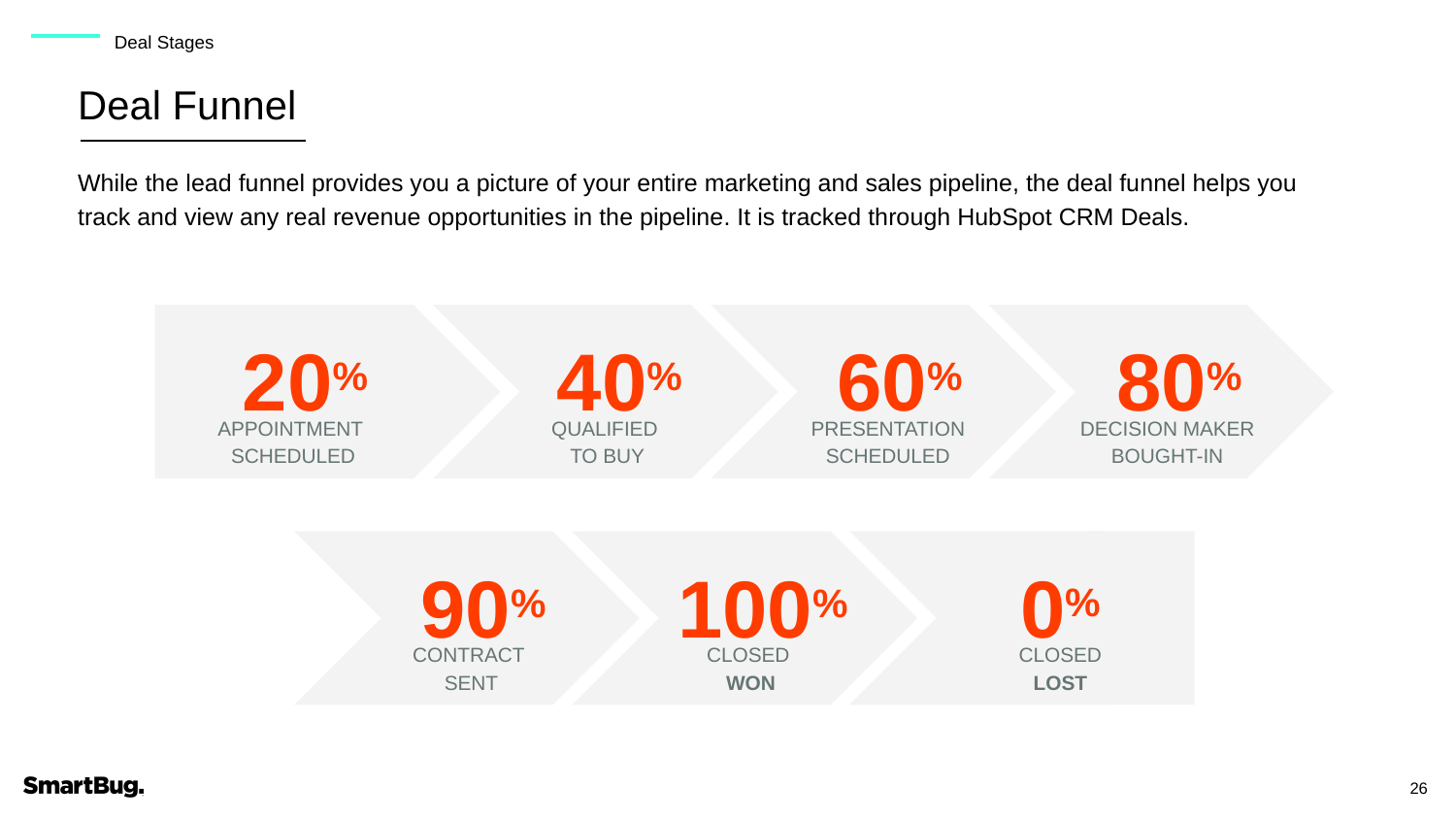

Deal Stages
Deal Funnel
While the lead funnel provides you a picture of your entire marketing and sales pipeline, the deal funnel helps you track and view any real revenue opportunities in the pipeline. It is tracked through HubSpot CRM Deals.
20%
40%
60%
80%

APPOINTMENT
SCHEDULED
QUALIFIED
TO BUY
PRESENTATION SCHEDULED
DECISION MAKER BOUGHT-IN
0%
90%
100%

CLOSED
LOST
CONTRACT
SENT
CLOSED
WON
26